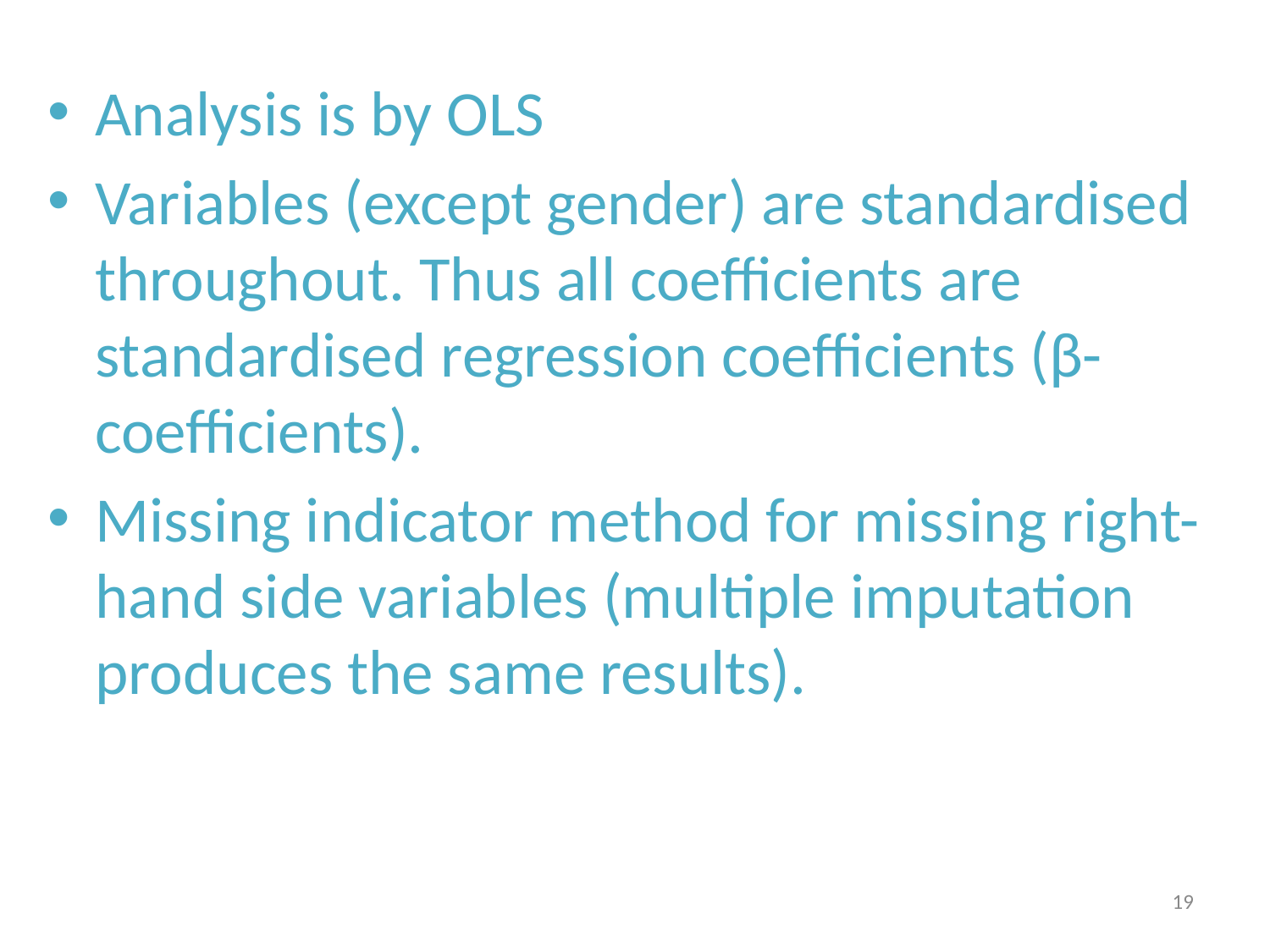

Analysis is by OLS
Variables (except gender) are standardised throughout. Thus all coefficients are standardised regression coefficients (β-coefficients).
Missing indicator method for missing right-hand side variables (multiple imputation produces the same results).
19